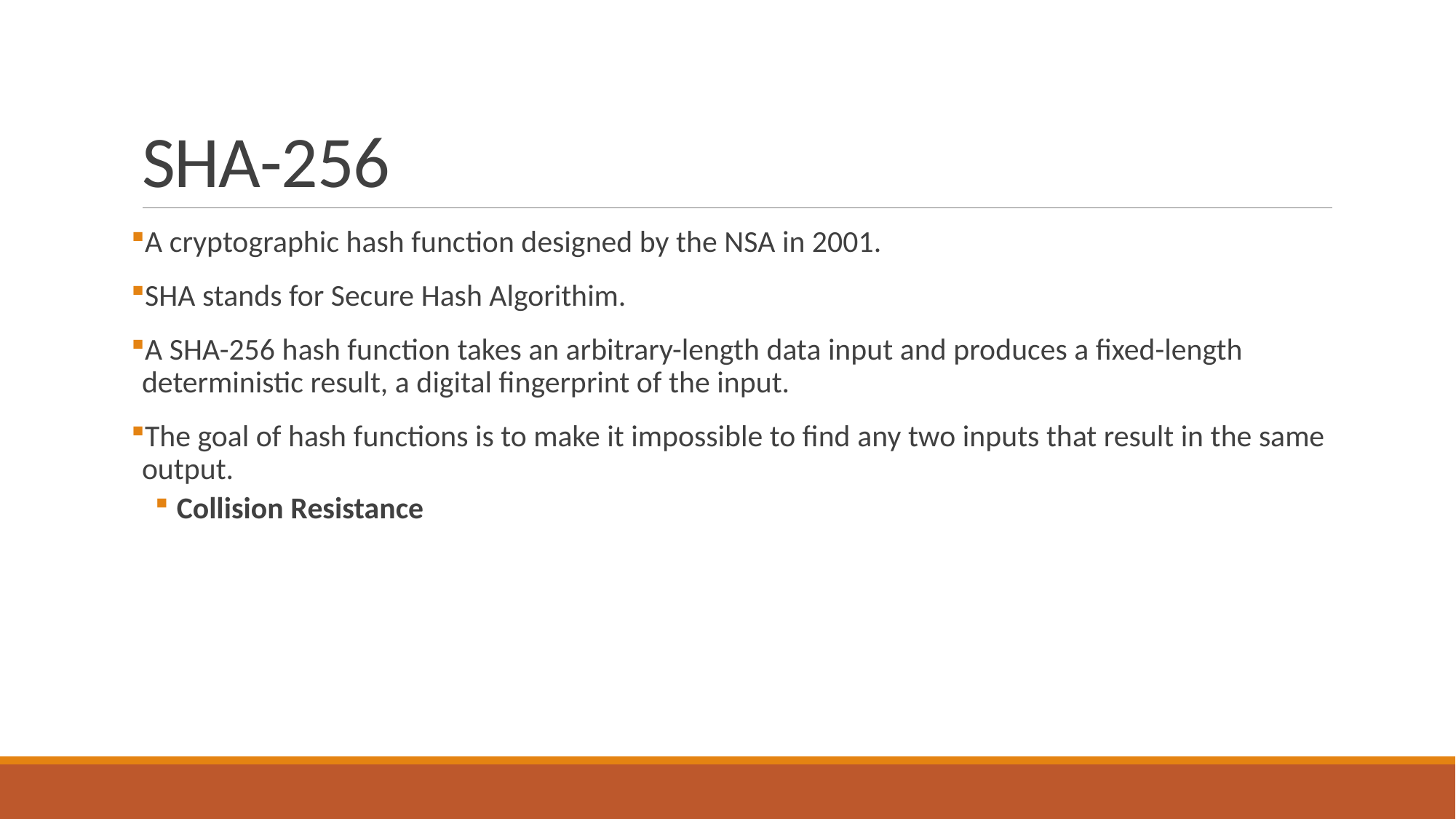

# SHA-256
A cryptographic hash function designed by the NSA in 2001.
SHA stands for Secure Hash Algorithim.
A SHA-256 hash function takes an arbitrary-length data input and produces a fixed-length deterministic result, a digital fingerprint of the input.
The goal of hash functions is to make it impossible to find any two inputs that result in the same output.
Collision Resistance